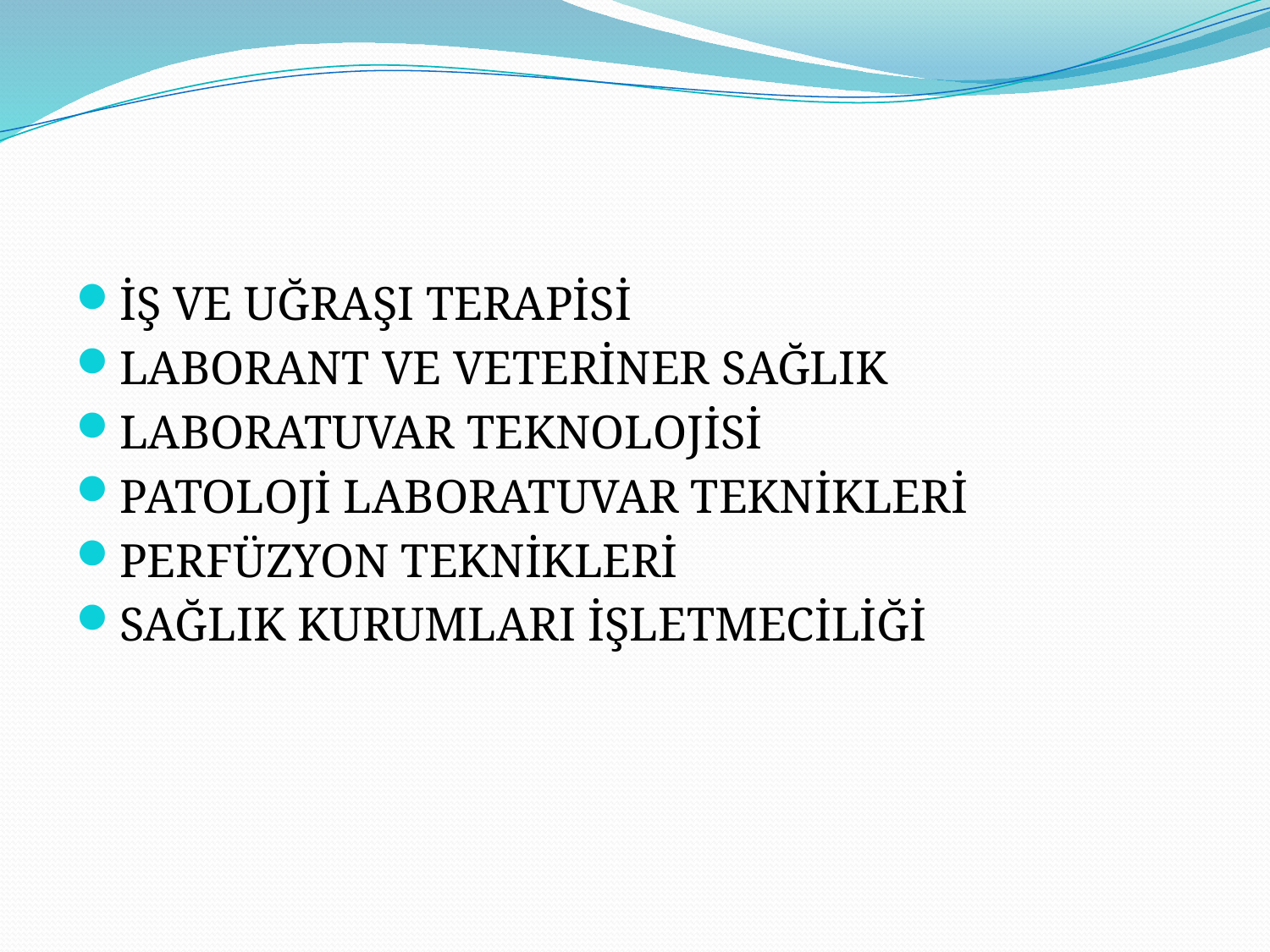

İŞ VE UĞRAŞI TERAPİSİ
LABORANT VE VETERİNER SAĞLIK
LABORATUVAR TEKNOLOJİSİ
PATOLOJİ LABORATUVAR TEKNİKLERİ
PERFÜZYON TEKNİKLERİ
SAĞLIK KURUMLARI İŞLETMECİLİĞİ